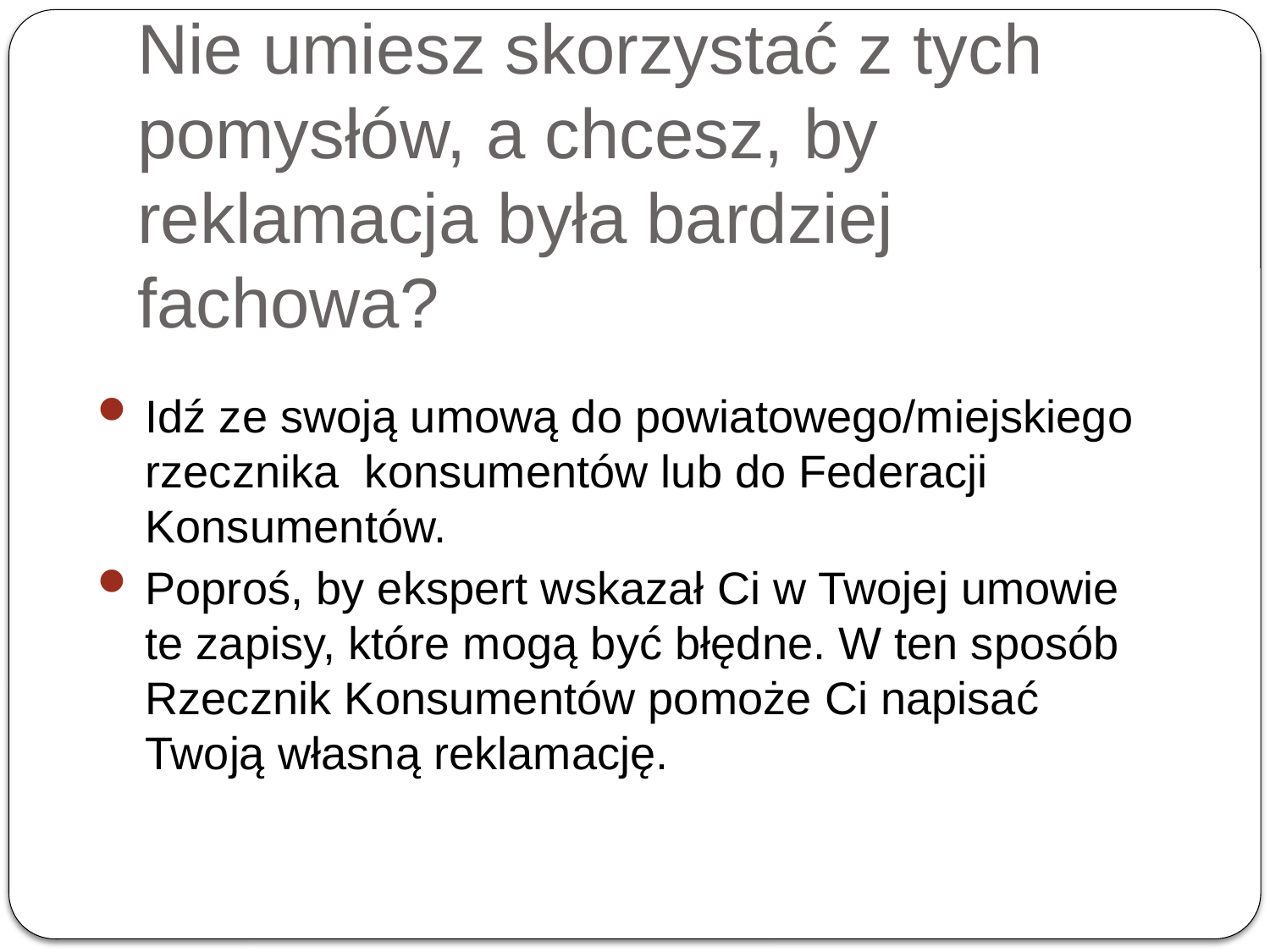

# Nie umiesz skorzystać z tych pomysłów, a chcesz, by reklamacja była bardziej fachowa?
Idź ze swoją umową do powiatowego/miejskiego rzecznika  konsumentów lub do Federacji Konsumentów.
Poproś, by ekspert wskazał Ci w Twojej umowie te zapisy, które mogą być błędne. W ten sposób Rzecznik Konsumentów pomoże Ci napisać Twoją własną reklamację.